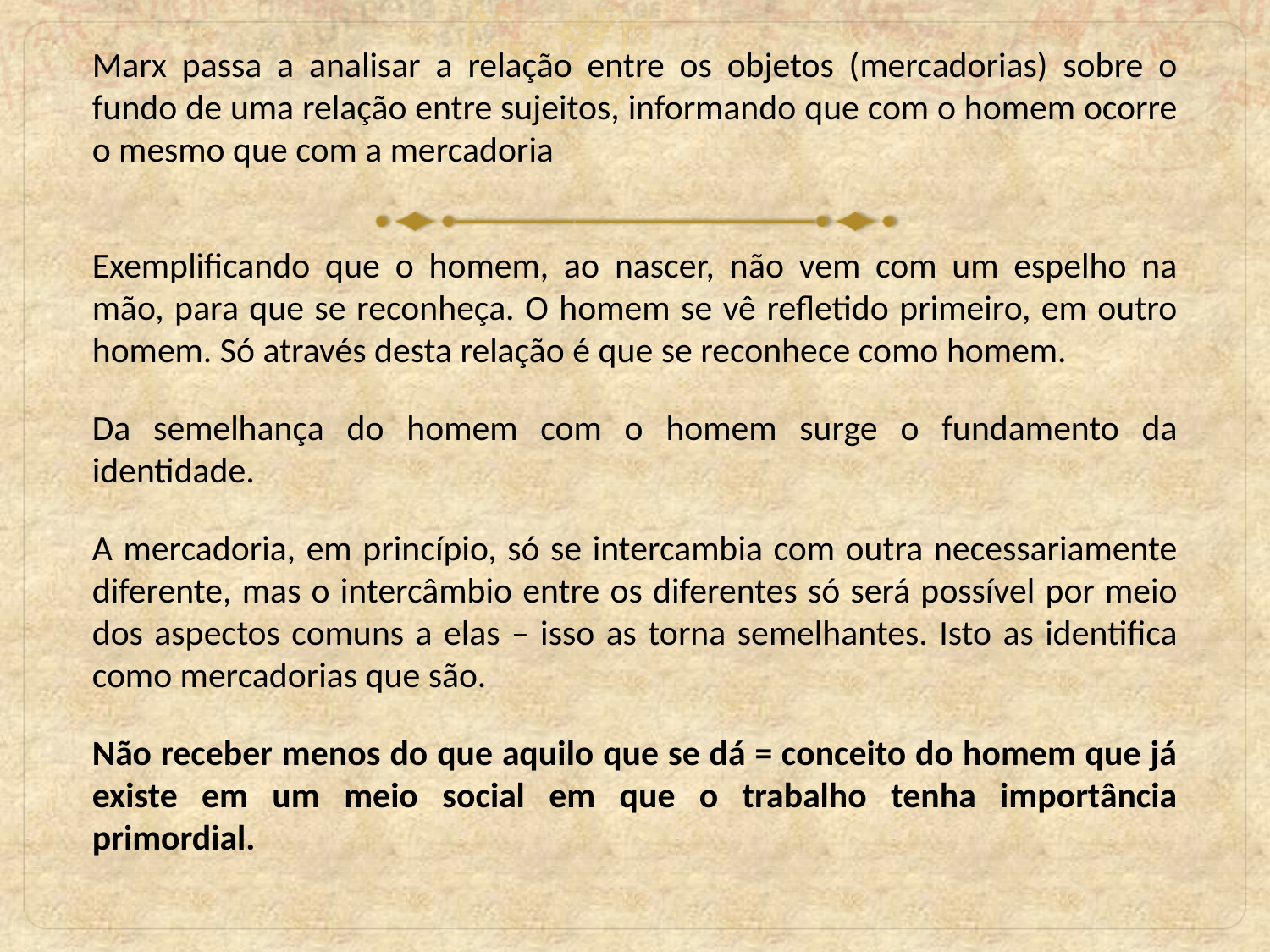

Marx passa a analisar a relação entre os objetos (mercadorias) sobre o fundo de uma relação entre sujeitos, informando que com o homem ocorre o mesmo que com a mercadoria
Exemplificando que o homem, ao nascer, não vem com um espelho na mão, para que se reconheça. O homem se vê refletido primeiro, em outro homem. Só através desta relação é que se reconhece como homem.
Da semelhança do homem com o homem surge o fundamento da identidade.
A mercadoria, em princípio, só se intercambia com outra necessariamente diferente, mas o intercâmbio entre os diferentes só será possível por meio dos aspectos comuns a elas – isso as torna semelhantes. Isto as identifica como mercadorias que são.
Não receber menos do que aquilo que se dá = conceito do homem que já existe em um meio social em que o trabalho tenha importância primordial.